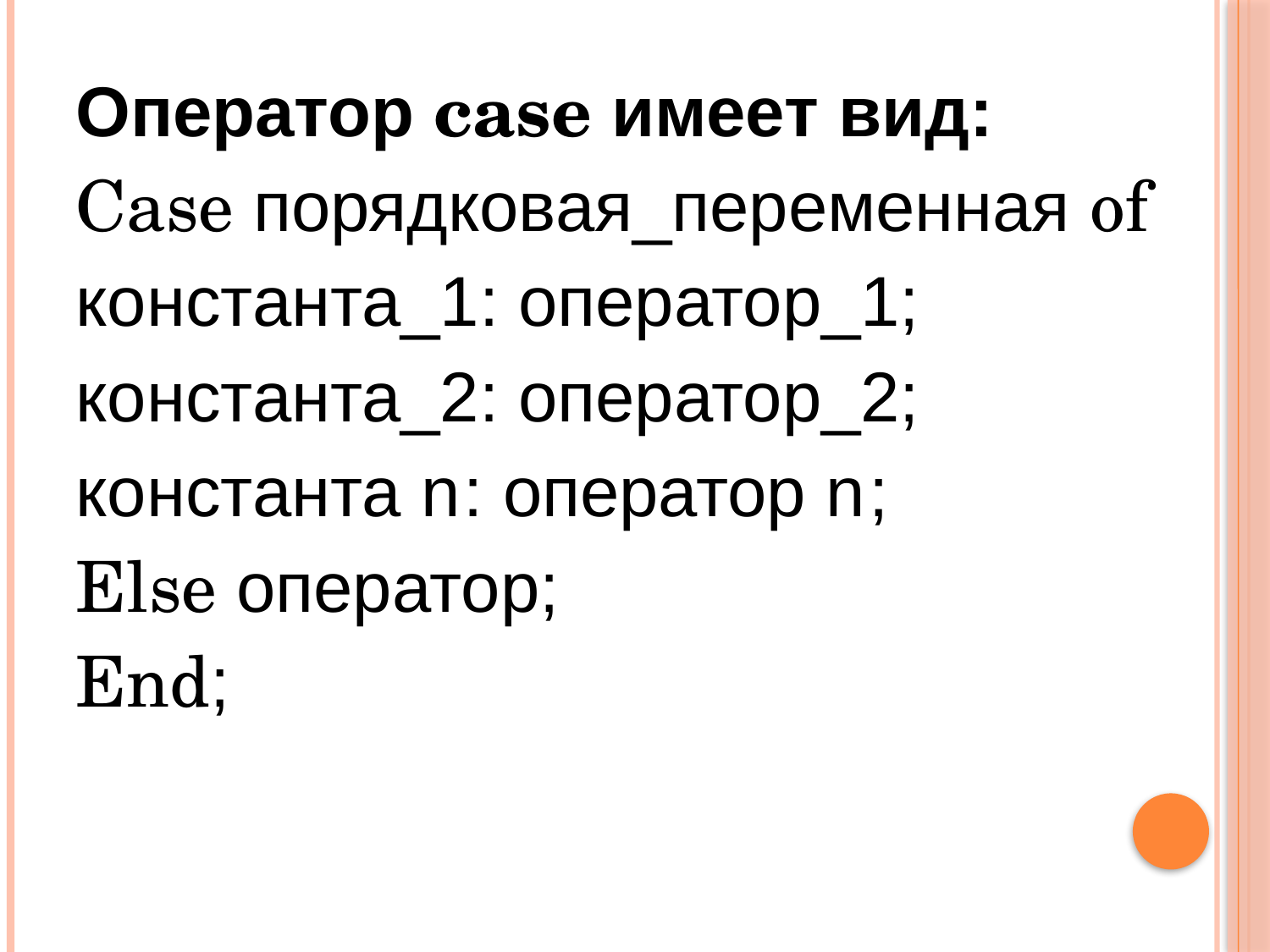

Оператор case имеет вид:
Case порядковая_переменная of
константа_1: оператор_1;
константа_2: оператор_2;
константа n: оператор n;
Else оператор;
End;